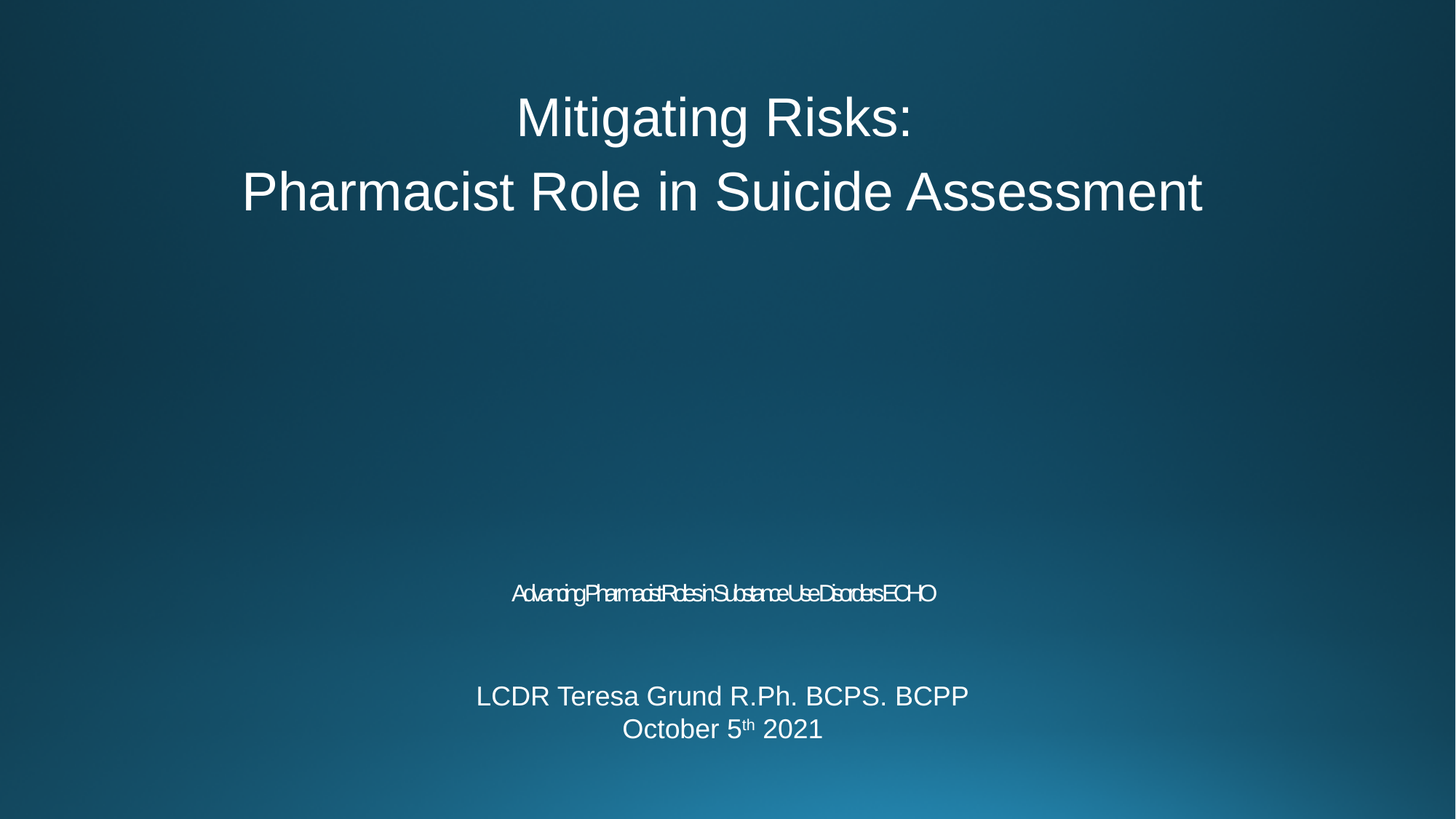

Mitigating Risks:
Pharmacist Role in Suicide Assessment
# Advancing Pharmacist Roles in Substance Use Disorders ECHO
LCDR Teresa Grund R.Ph. BCPS. BCPP
October 5th 2021